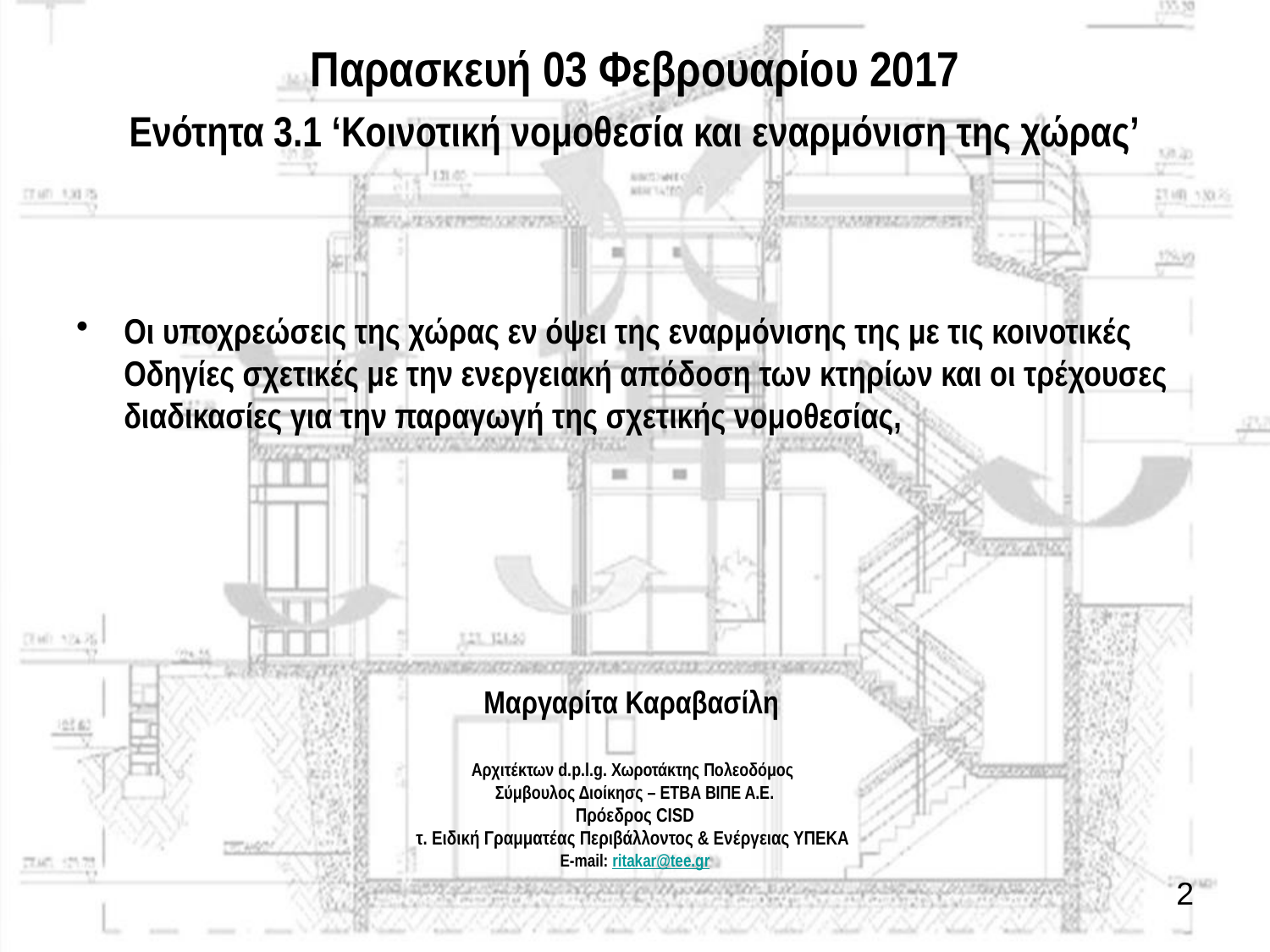

# Παρασκευή 03 Φεβρουαρίου 2017 Ενότητα 3.1 ‘Κοινοτική νομοθεσία και εναρμόνιση της χώρας’
Οι υποχρεώσεις της χώρας εν όψει της εναρμόνισης της με τις κοινοτικές Οδηγίες σχετικές με την ενεργειακή απόδοση των κτηρίων και οι τρέχουσες διαδικασίες για την παραγωγή της σχετικής νομοθεσίας,
Mαργαρίτα Καραβασίλη

Αρχιτέκτων d.p.l.g. Χωροτάκτης Πολεοδόμος
Σύμβουλος Διοίκησς – ΕΤΒΑ ΒΙΠΕ Α.Ε.
Πρόεδρος CISD
τ. Ειδική Γραμματέας Περιβάλλοντος & Ενέργειας ΥΠΕΚΑ
E-mail: ritakar@tee.gr

2